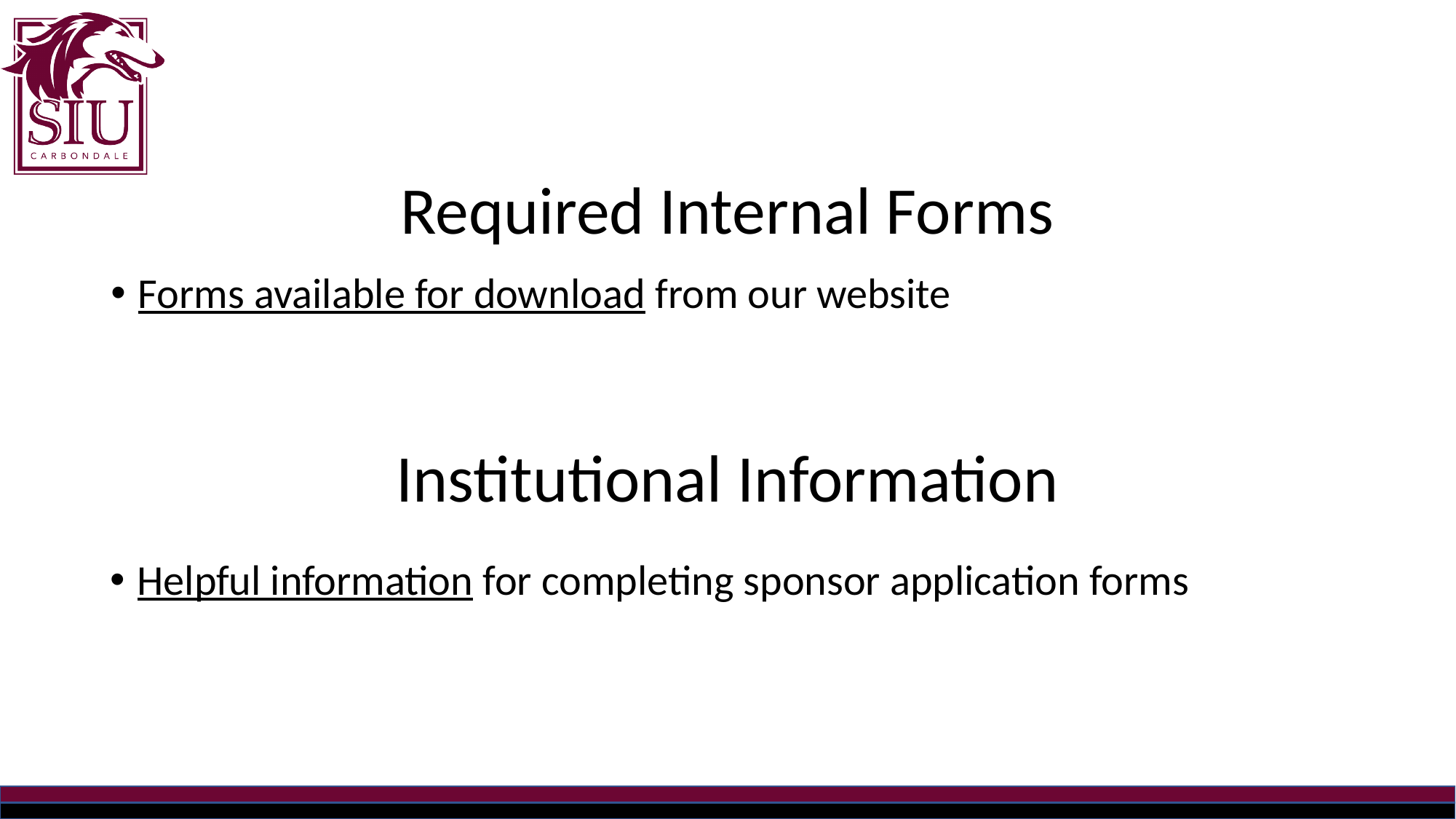

# Required Internal Forms
Forms available for download from our website
Institutional Information
Helpful information for completing sponsor application forms